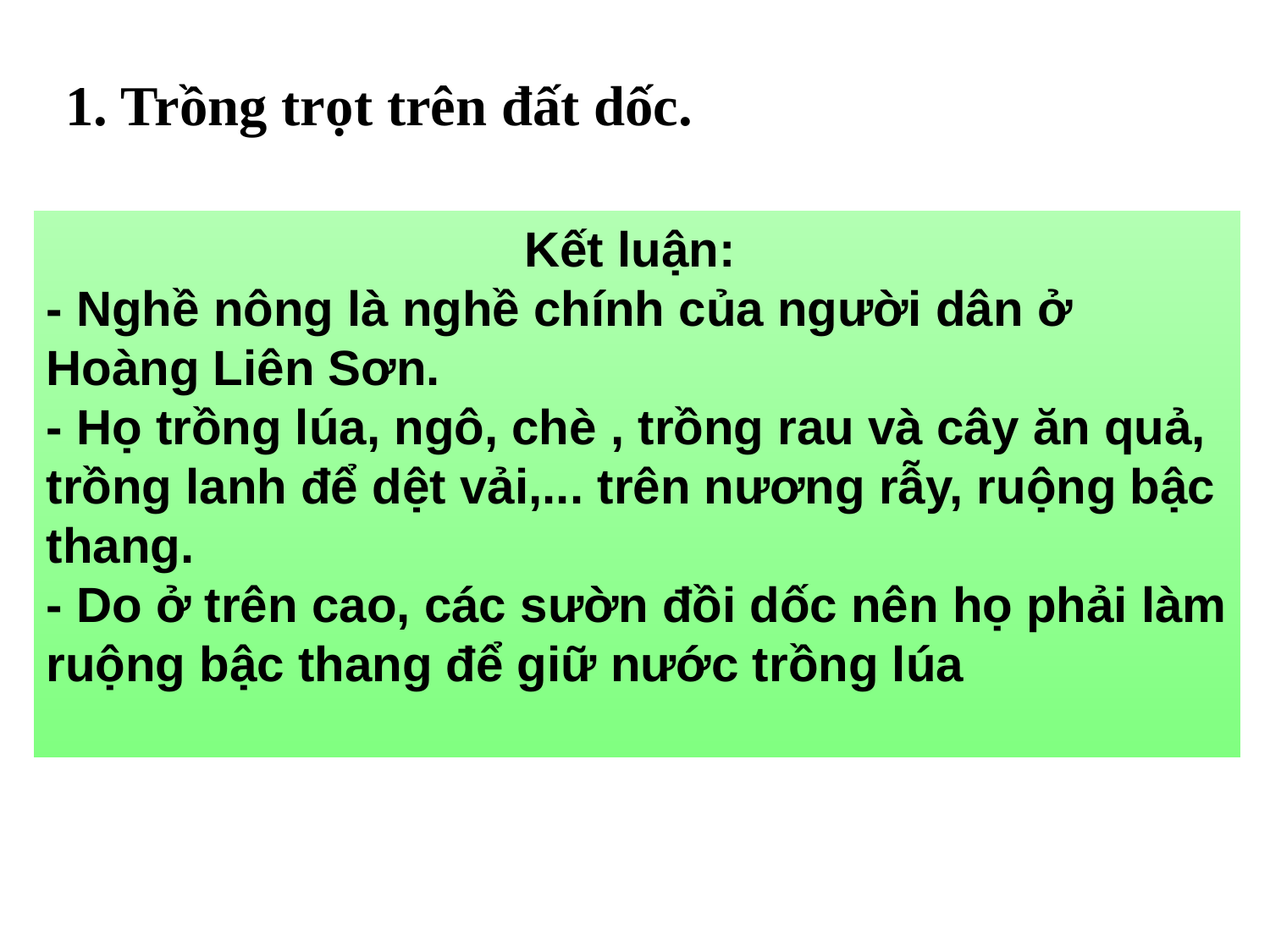

1. Trồng trọt trên đất dốc.
Kết luận:
- Nghề nông là nghề chính của người dân ở Hoàng Liên Sơn.
- Họ trồng lúa, ngô, chè , trồng rau và cây ăn quả, trồng lanh để dệt vải,... trên nương rẫy, ruộng bậc thang.
- Do ở trên cao, các sườn đồi dốc nên họ phải làm ruộng bậc thang để giữ nước trồng lúa